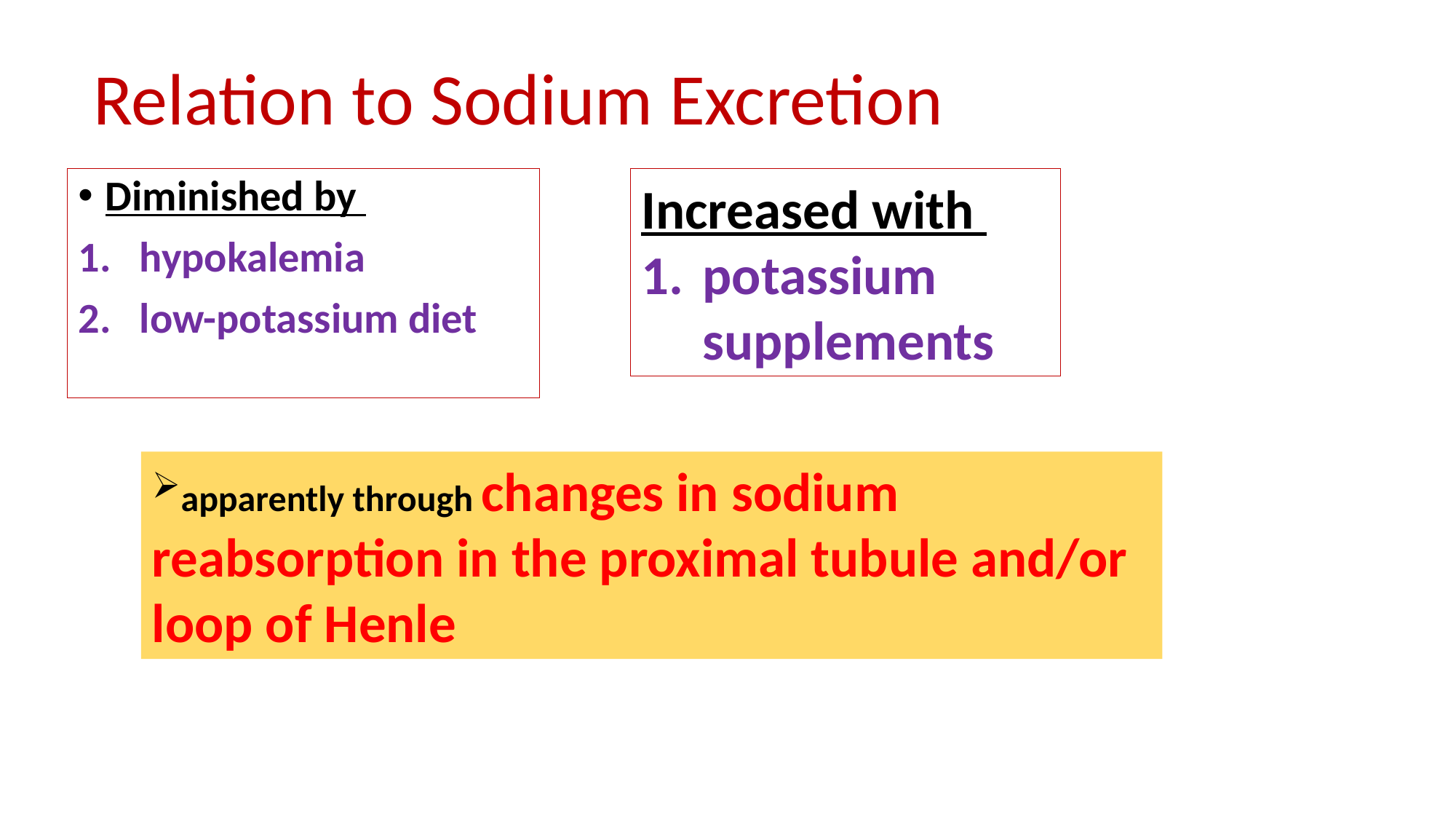

# Relation to Sodium Excretion
Diminished by
hypokalemia
low-potassium diet
Increased with
potassium supplements
apparently through changes in sodium reabsorption in the proximal tubule and/or loop of Henle